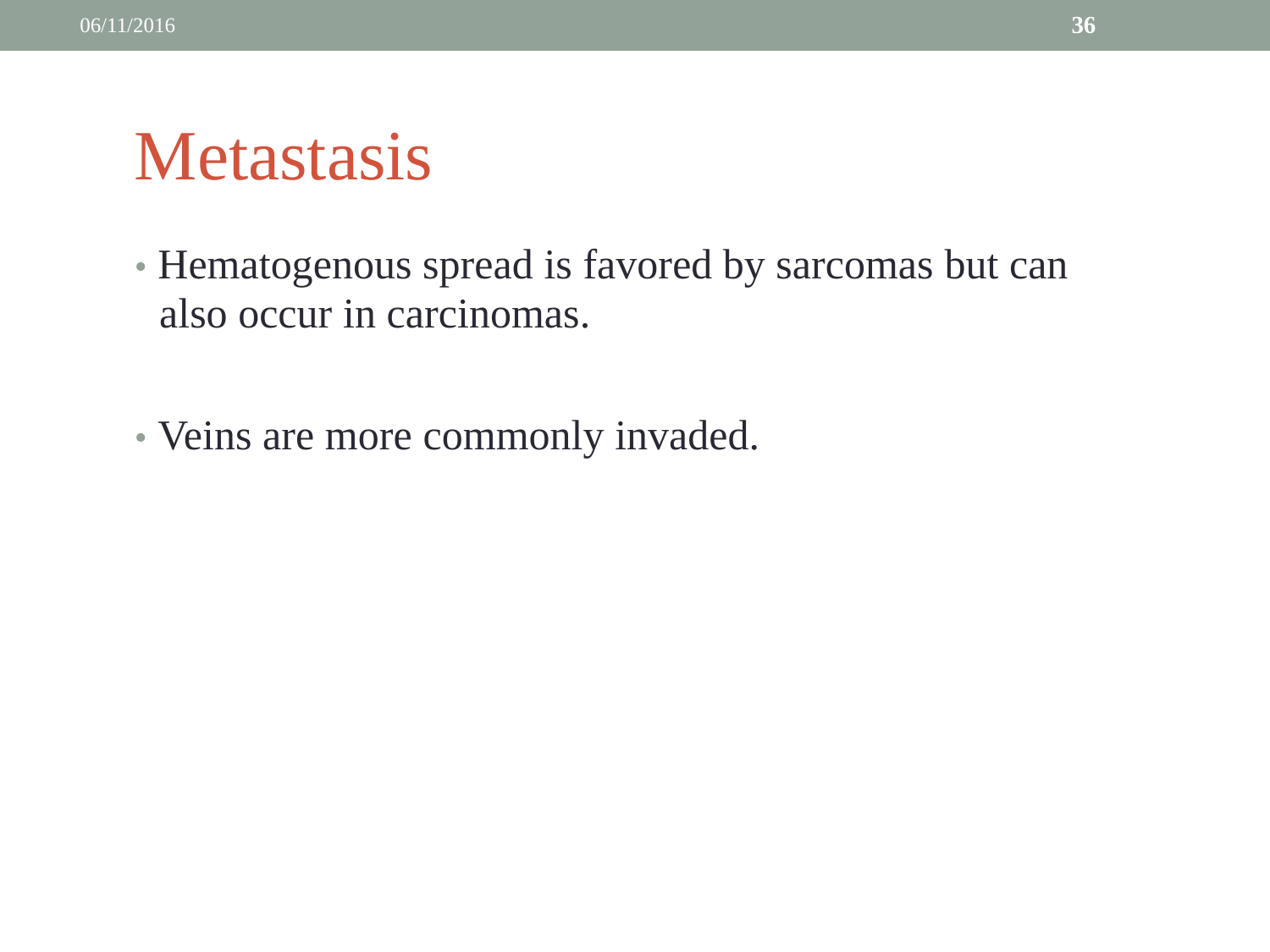

06/11/2016
36

Metastasis

• Hematogenous spread is favored by sarcomas but can
	also occur in carcinomas.

• Veins are more commonly invaded.